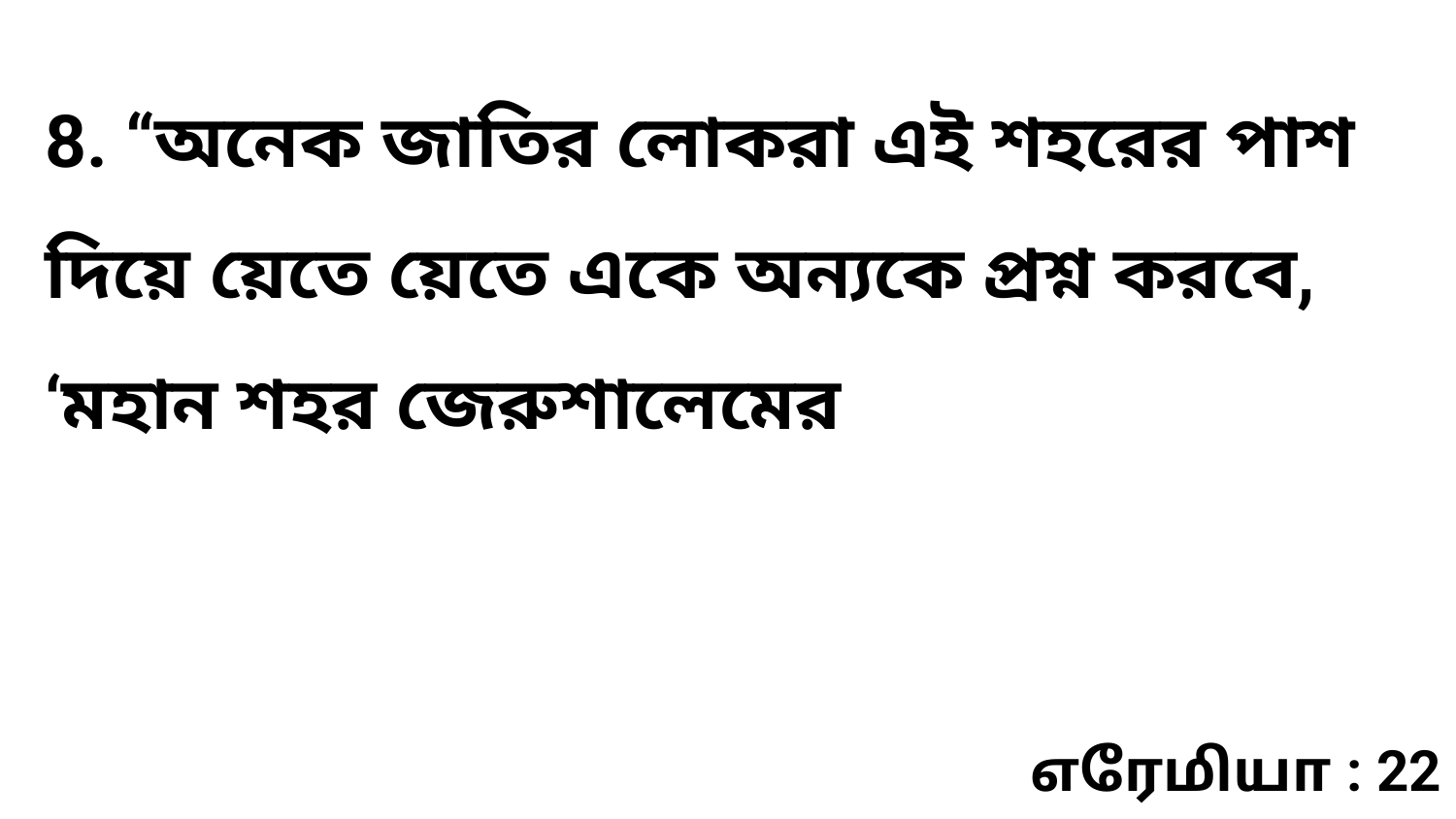

8. “অনেক জাতির লোকরা এই শহরের পাশ দিয়ে য়েতে য়েতে একে অন্যকে প্রশ্ন করবে, ‘মহান শহর জেরুশালেমের
எரேமியா : 22